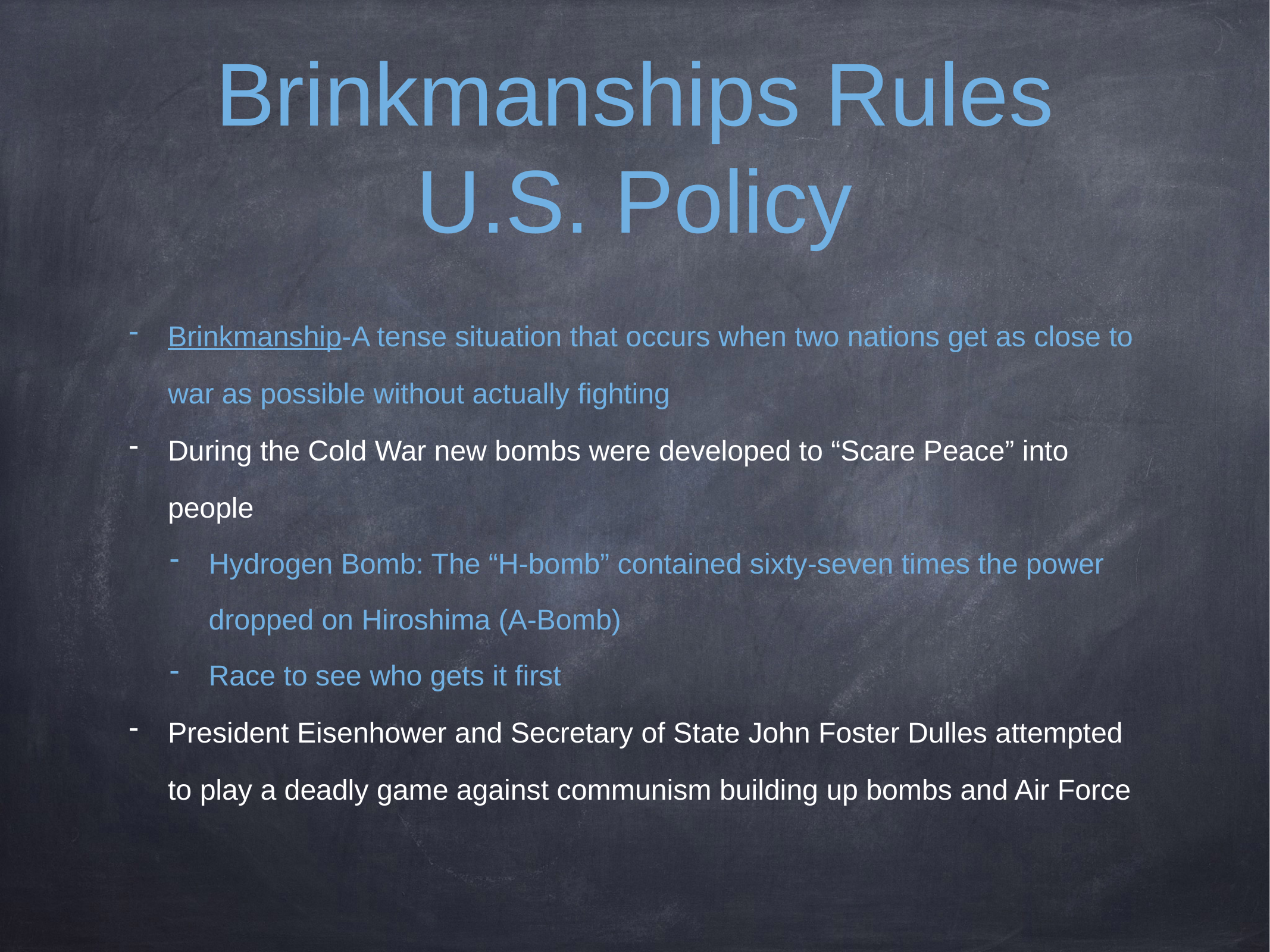

# Brinkmanships Rules U.S. Policy
Brinkmanship-A tense situation that occurs when two nations get as close to war as possible without actually fighting
During the Cold War new bombs were developed to “Scare Peace” into people
Hydrogen Bomb: The “H-bomb” contained sixty-seven times the power dropped on Hiroshima (A-Bomb)
Race to see who gets it first
President Eisenhower and Secretary of State John Foster Dulles attempted to play a deadly game against communism building up bombs and Air Force